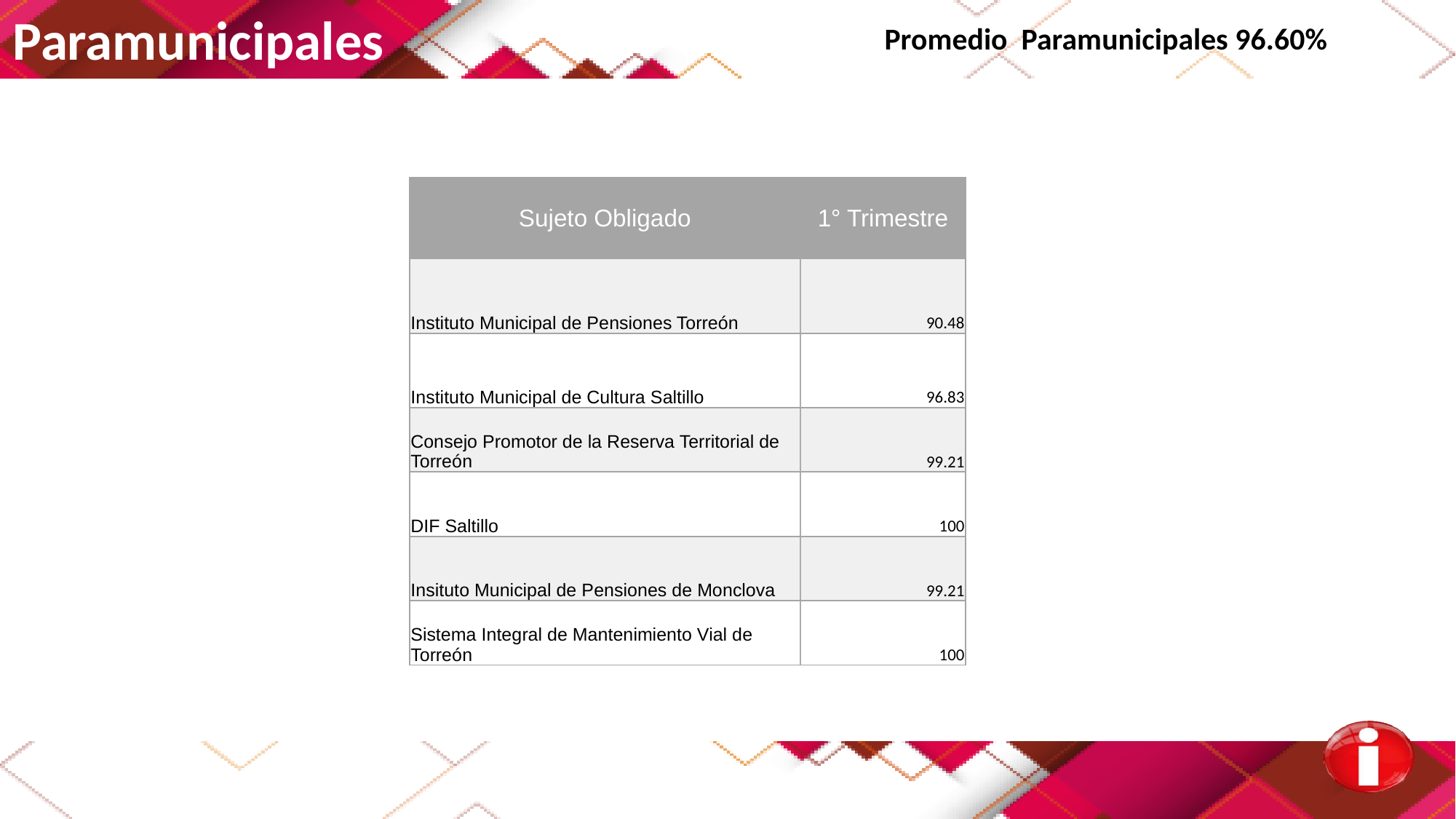

Paramunicipales
Promedio  Paramunicipales 96.60%
| Sujeto Obligado | 1° Trimestre |
| --- | --- |
| Instituto Municipal de Pensiones Torreón | 90.48 |
| Instituto Municipal de Cultura Saltillo | 96.83 |
| Consejo Promotor de la Reserva Territorial de Torreón | 99.21 |
| DIF Saltillo | 100 |
| Insituto Municipal de Pensiones de Monclova | 99.21 |
| Sistema Integral de Mantenimiento Vial de Torreón | 100 |